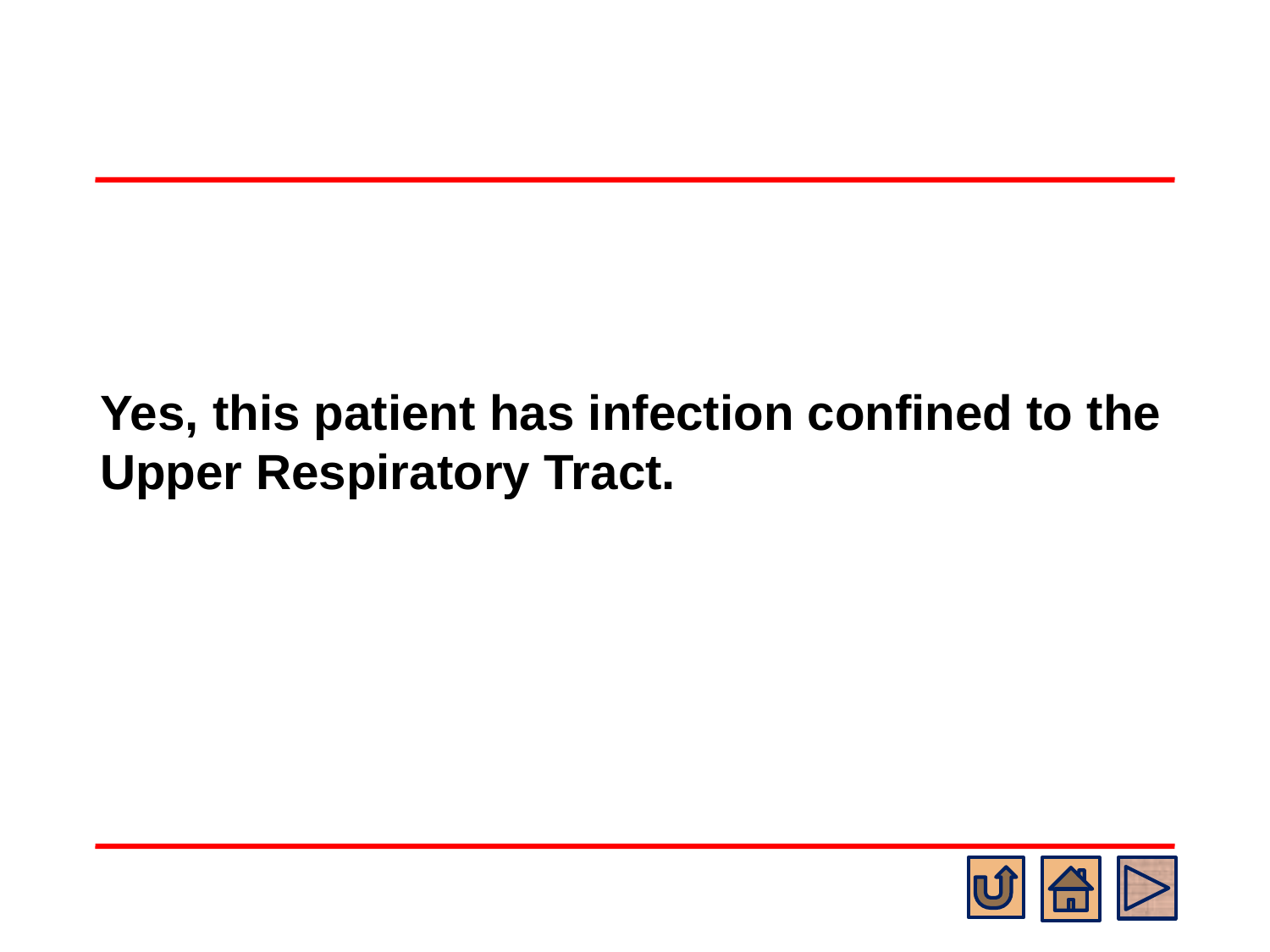

# Yes, this patient has infection confined to the Upper Respiratory Tract.